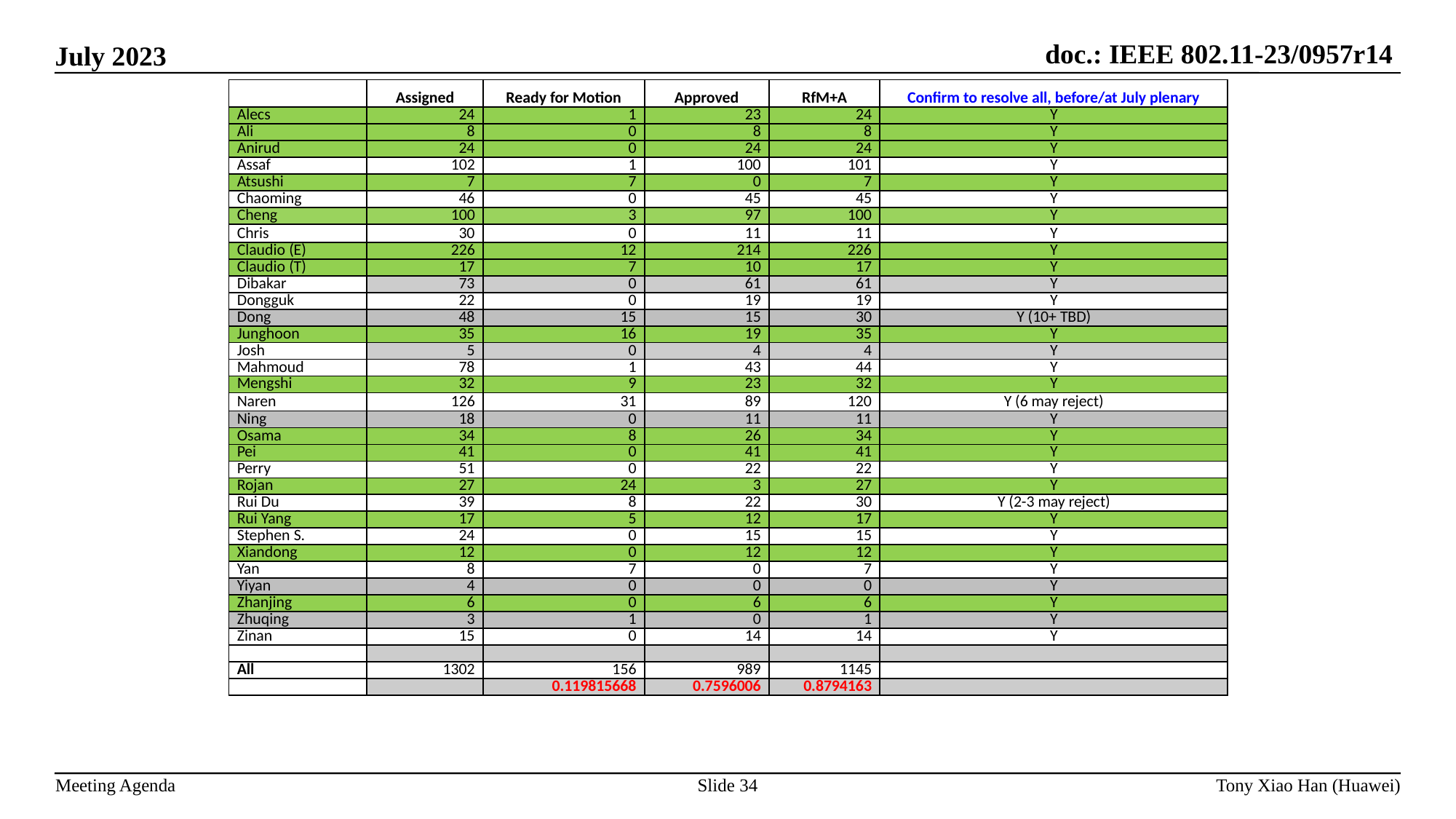

|  | Assigned | Ready for Motion | Approved | RfM+A | Confirm to resolve all, before/at July plenary |
| --- | --- | --- | --- | --- | --- |
| Alecs | 24 | 1 | 23 | 24 | Y |
| Ali | 8 | 0 | 8 | 8 | Y |
| Anirud | 24 | 0 | 24 | 24 | Y |
| Assaf | 102 | 1 | 100 | 101 | Y |
| Atsushi | 7 | 7 | 0 | 7 | Y |
| Chaoming | 46 | 0 | 45 | 45 | Y |
| Cheng | 100 | 3 | 97 | 100 | Y |
| Chris | 30 | 0 | 11 | 11 | Y |
| Claudio (E) | 226 | 12 | 214 | 226 | Y |
| Claudio (T) | 17 | 7 | 10 | 17 | Y |
| Dibakar | 73 | 0 | 61 | 61 | Y |
| Dongguk | 22 | 0 | 19 | 19 | Y |
| Dong | 48 | 15 | 15 | 30 | Y (10+ TBD) |
| Junghoon | 35 | 16 | 19 | 35 | Y |
| Josh | 5 | 0 | 4 | 4 | Y |
| Mahmoud | 78 | 1 | 43 | 44 | Y |
| Mengshi | 32 | 9 | 23 | 32 | Y |
| Naren | 126 | 31 | 89 | 120 | Y (6 may reject) |
| Ning | 18 | 0 | 11 | 11 | Y |
| Osama | 34 | 8 | 26 | 34 | Y |
| Pei | 41 | 0 | 41 | 41 | Y |
| Perry | 51 | 0 | 22 | 22 | Y |
| Rojan | 27 | 24 | 3 | 27 | Y |
| Rui Du | 39 | 8 | 22 | 30 | Y (2-3 may reject) |
| Rui Yang | 17 | 5 | 12 | 17 | Y |
| Stephen S. | 24 | 0 | 15 | 15 | Y |
| Xiandong | 12 | 0 | 12 | 12 | Y |
| Yan | 8 | 7 | 0 | 7 | Y |
| Yiyan | 4 | 0 | 0 | 0 | Y |
| Zhanjing | 6 | 0 | 6 | 6 | Y |
| Zhuqing | 3 | 1 | 0 | 1 | Y |
| Zinan | 15 | 0 | 14 | 14 | Y |
|  |  |  |  |  |  |
| All | 1302 | 156 | 989 | 1145 |  |
|  |  | 0.119815668 | 0.7596006 | 0.8794163 |  |